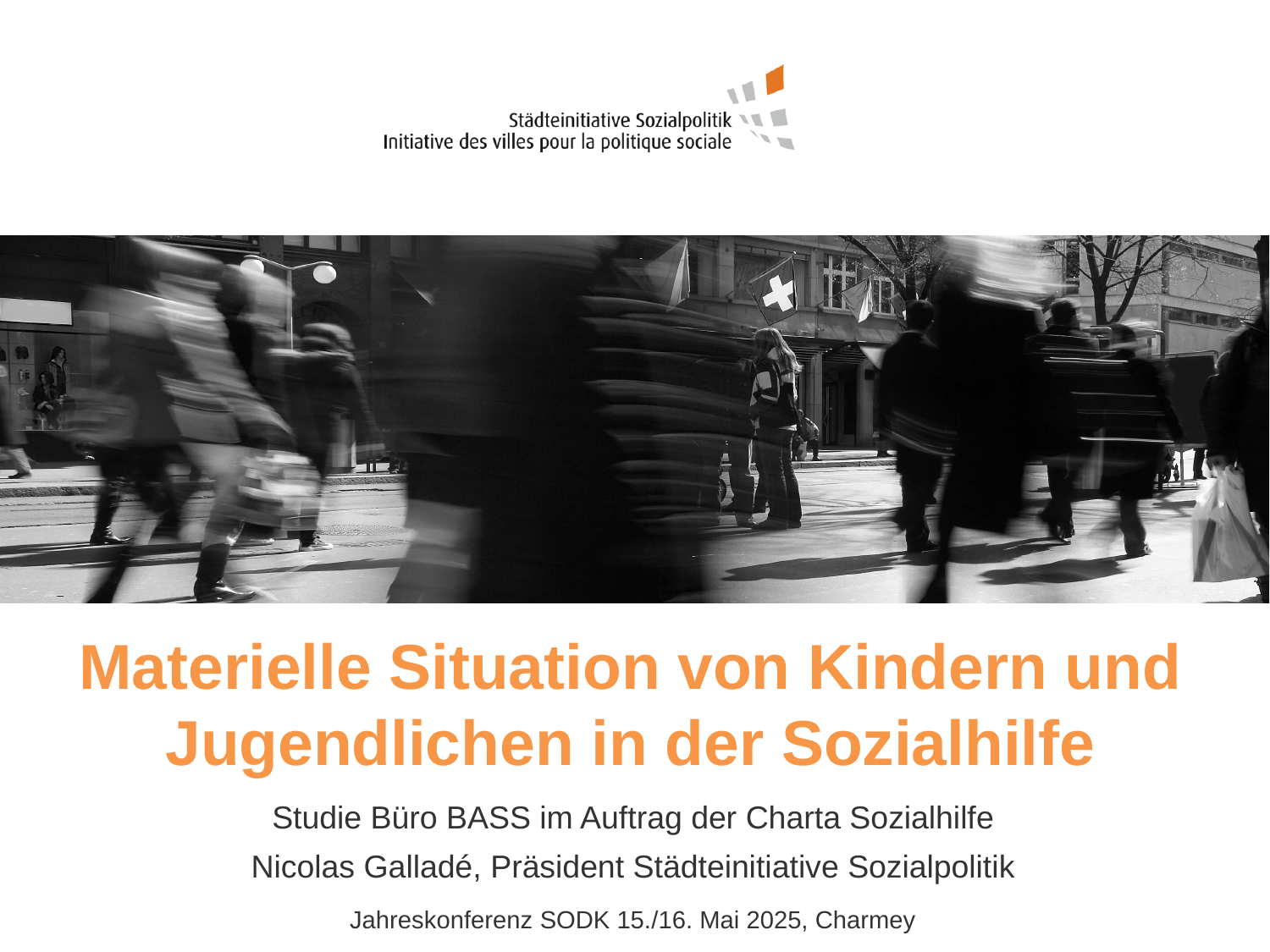

# Materielle Situation von Kindern und Jugendlichen in der Sozialhilfe
Studie Büro BASS im Auftrag der Charta Sozialhilfe
Nicolas Galladé, Präsident Städteinitiative Sozialpolitik
Jahreskonferenz SODK 15./16. Mai 2025, Charmey